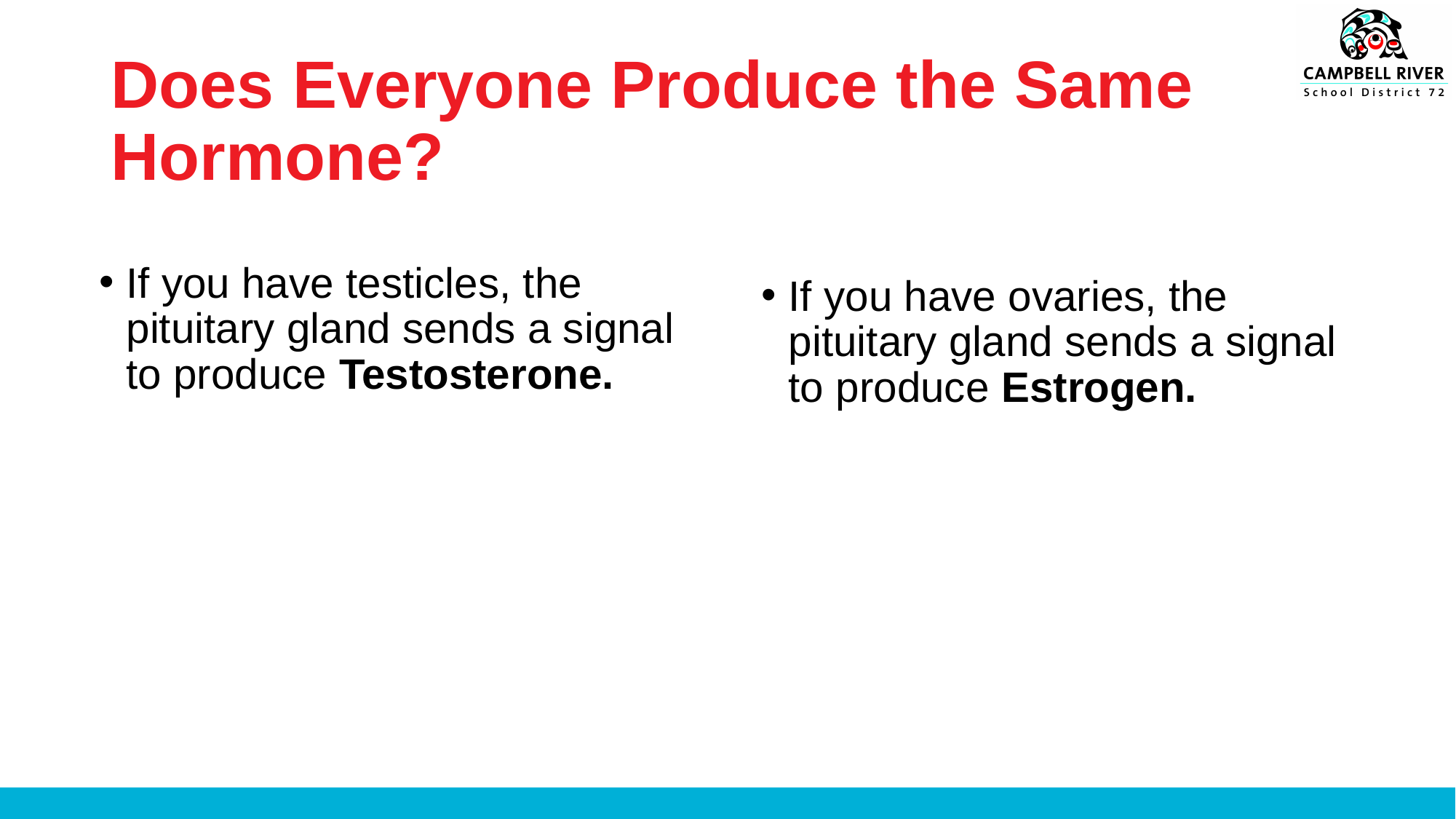

# Does Everyone Produce the Same Hormone?

If you have ovaries, the pituitary gland sends a signal to produce Estrogen.

If you have testicles, the pituitary gland sends a signal to produce Testosterone.